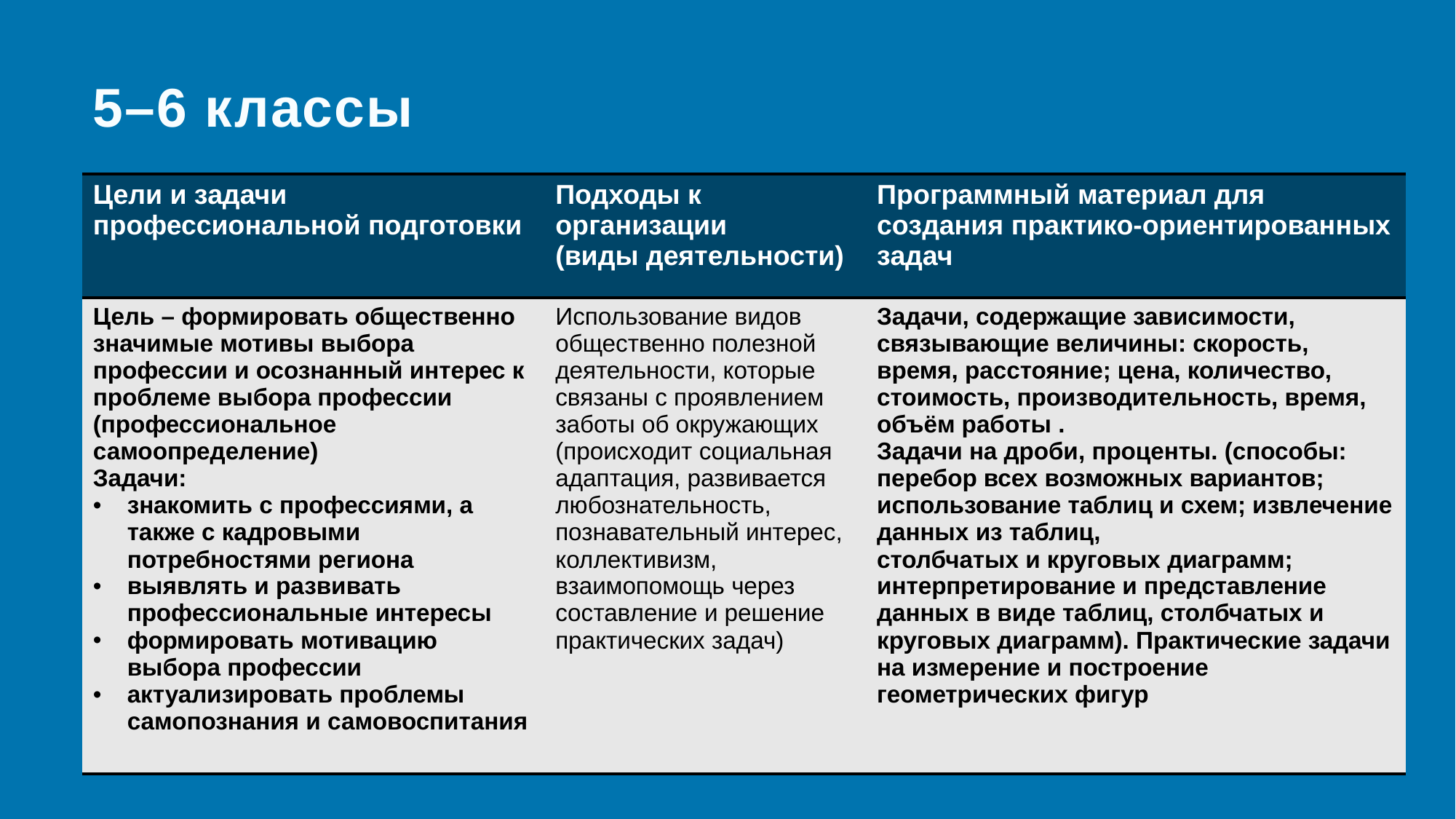

5–6 классы
| Цели и задачи профессиональной подготовки | Подходы к организации (виды деятельности) | Программный материал для создания практико-ориентированных задач |
| --- | --- | --- |
| Цель – формировать общественно значимые мотивы выбора профессии и осознанный интерес к проблеме выбора профессии (профессиональное самоопределение) Задачи: знакомить с профессиями, а также с кадровыми потребностями региона выявлять и развивать профессиональные интересы формировать мотивацию выбора профессии актуализировать проблемы самопознания и самовоспитания | Использование видов общественно полезной деятельности, которые связаны с проявлением заботы об окружающих (происходит социальная адаптация, развивается любознательность, познавательный интерес, коллективизм, взаимопомощь через составление и решение практических задач) | Задачи, содержащие зависимости, связывающие величины: скорость, время, расстояние; цена, количество, стоимость, производительность, время, объём работы . Задачи на дроби, проценты. (способы: перебор всех возможных вариантов; использование таблиц и схем; извлечение данных из таблиц, столбчатых и круговых диаграмм; интерпретирование и представление данных в виде таблиц, столбчатых и круговых диаграмм). Практические задачи на измерение и построение геометрических фигур |